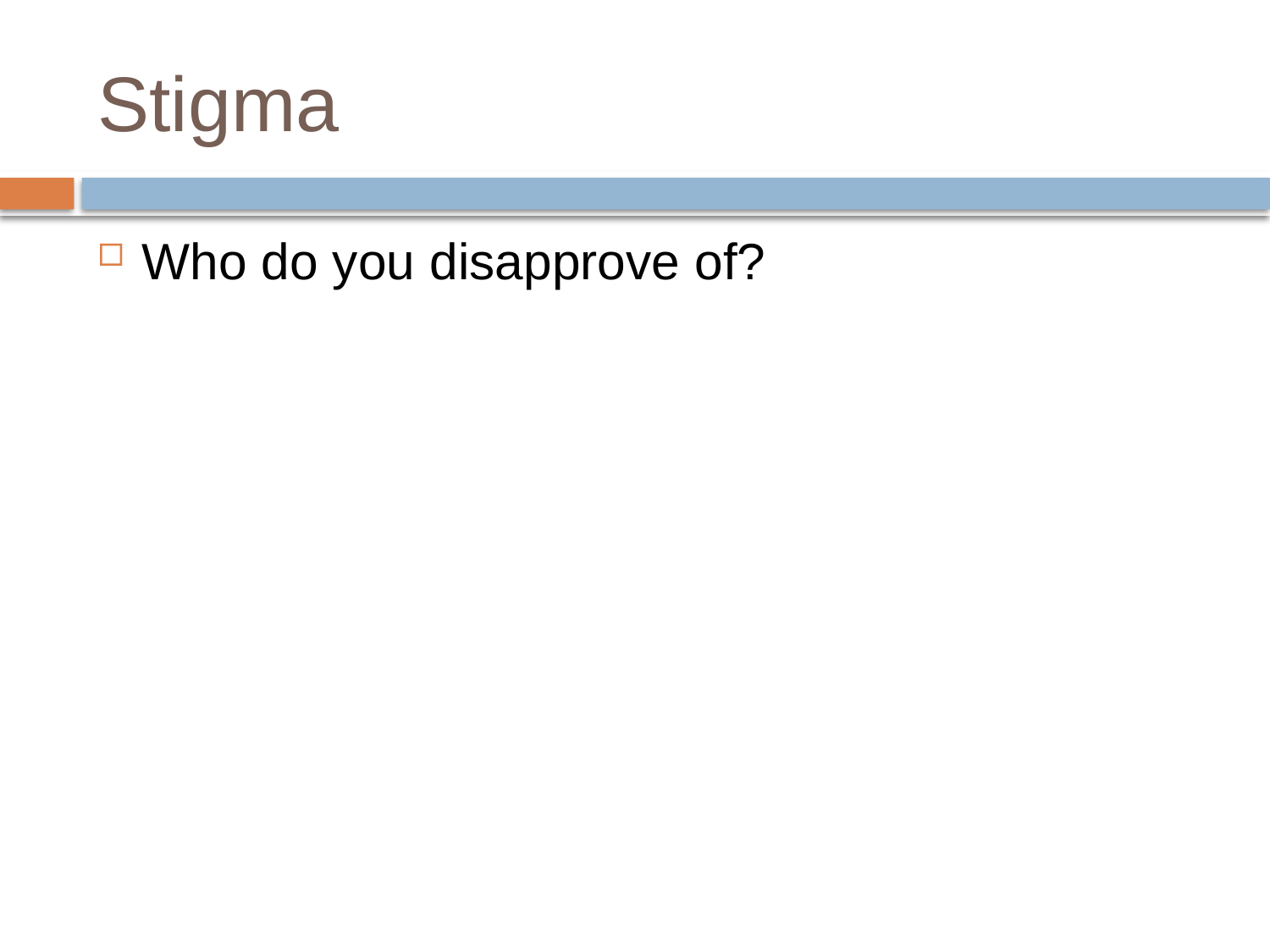

# Stigma
Who do you disapprove of?